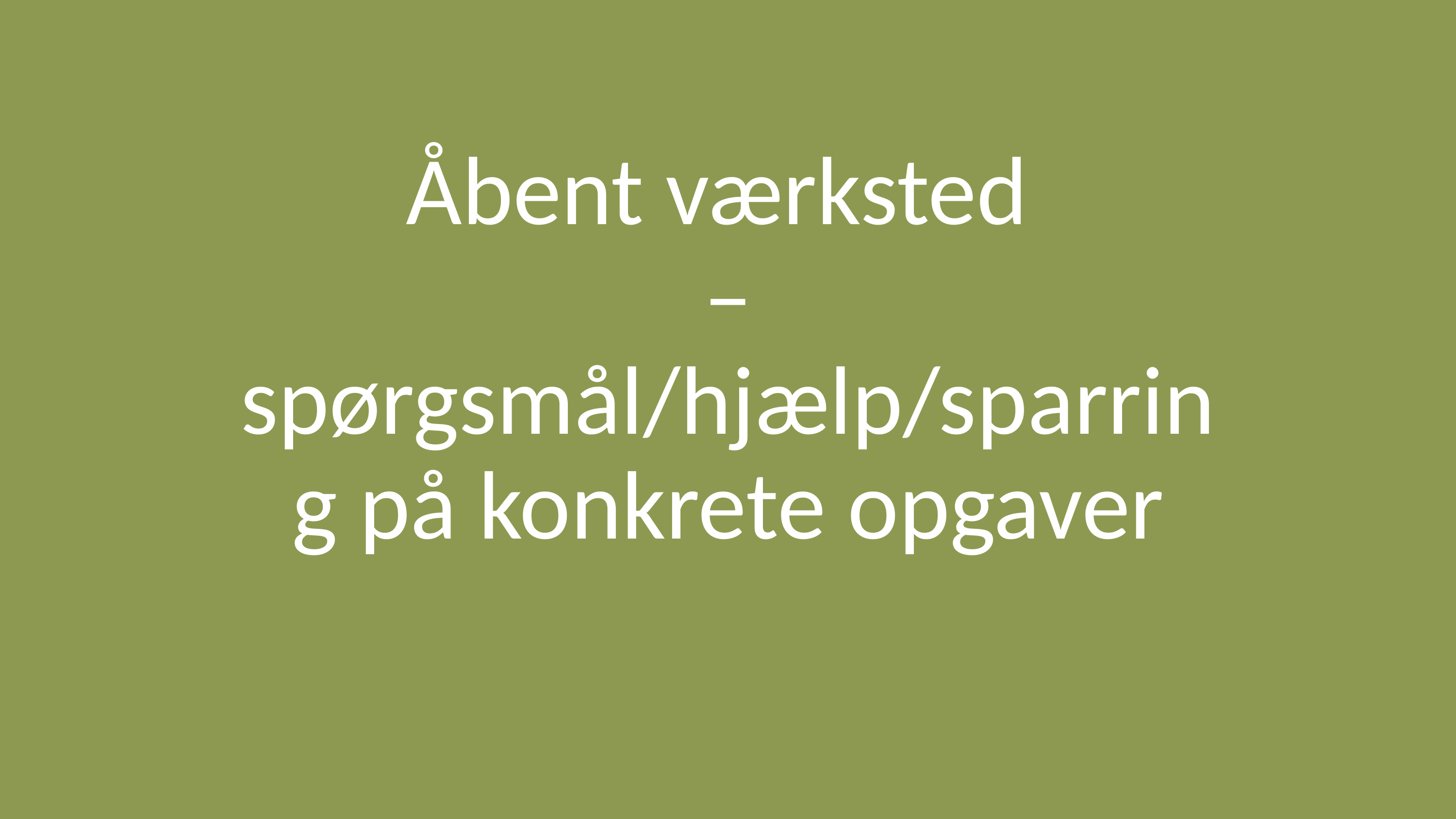

Åbent værksted
– spørgsmål/hjælp/sparring på konkrete opgaver